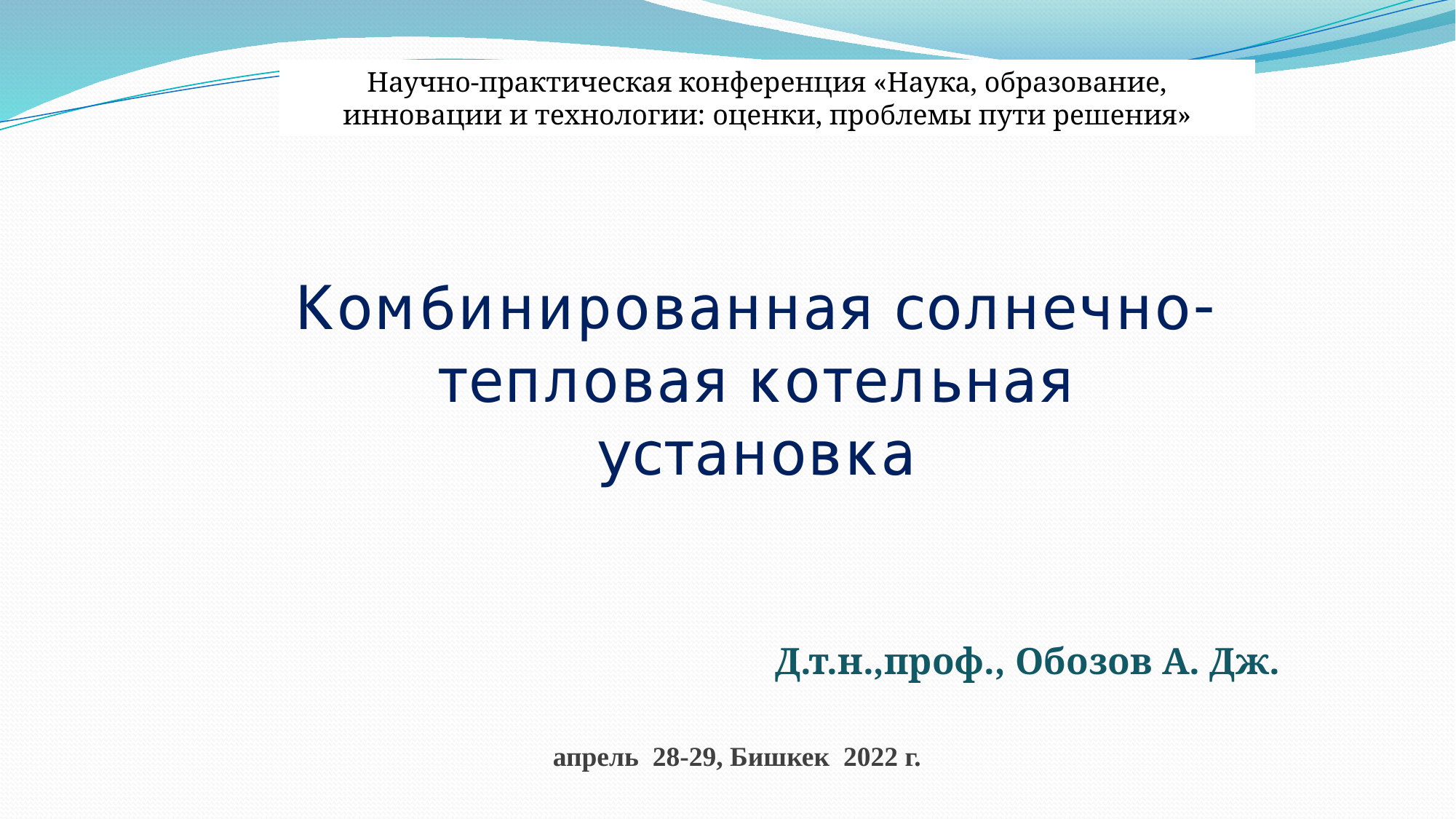

Научно-практическая конференция «Наука, образование, инновации и технологии: оценки, проблемы пути решения»
Комбинированная солнечно-тепловая котельная установка

Д.т.н.,проф., Обозов А. Дж.
апрель  28-29, Бишкек  2022 г.